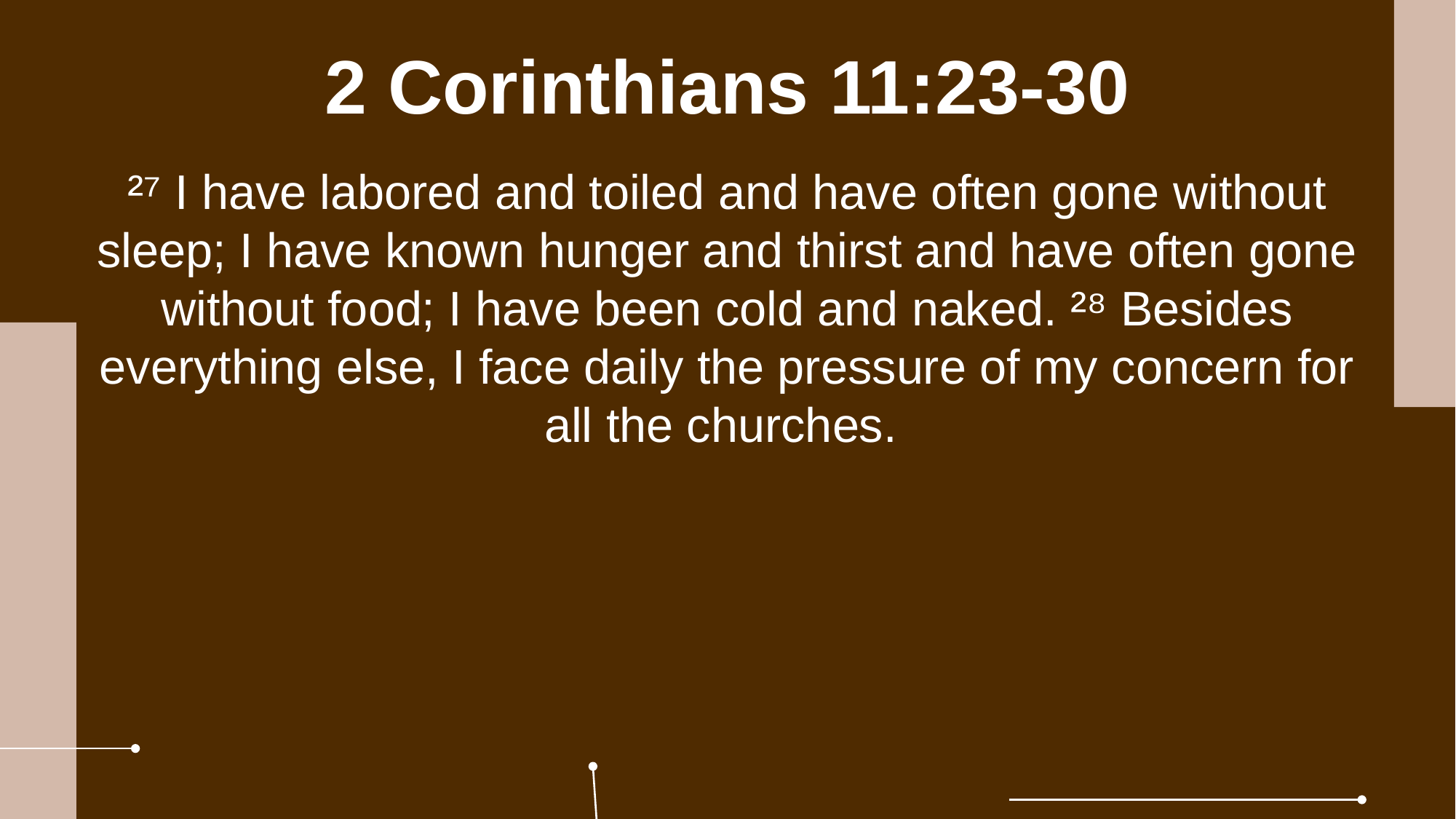

2 Corinthians 11:23-30
²⁷ I have labored and toiled and have often gone without sleep; I have known hunger and thirst and have often gone without food; I have been cold and naked. ²⁸ Besides everything else, I face daily the pressure of my concern for all the churches.